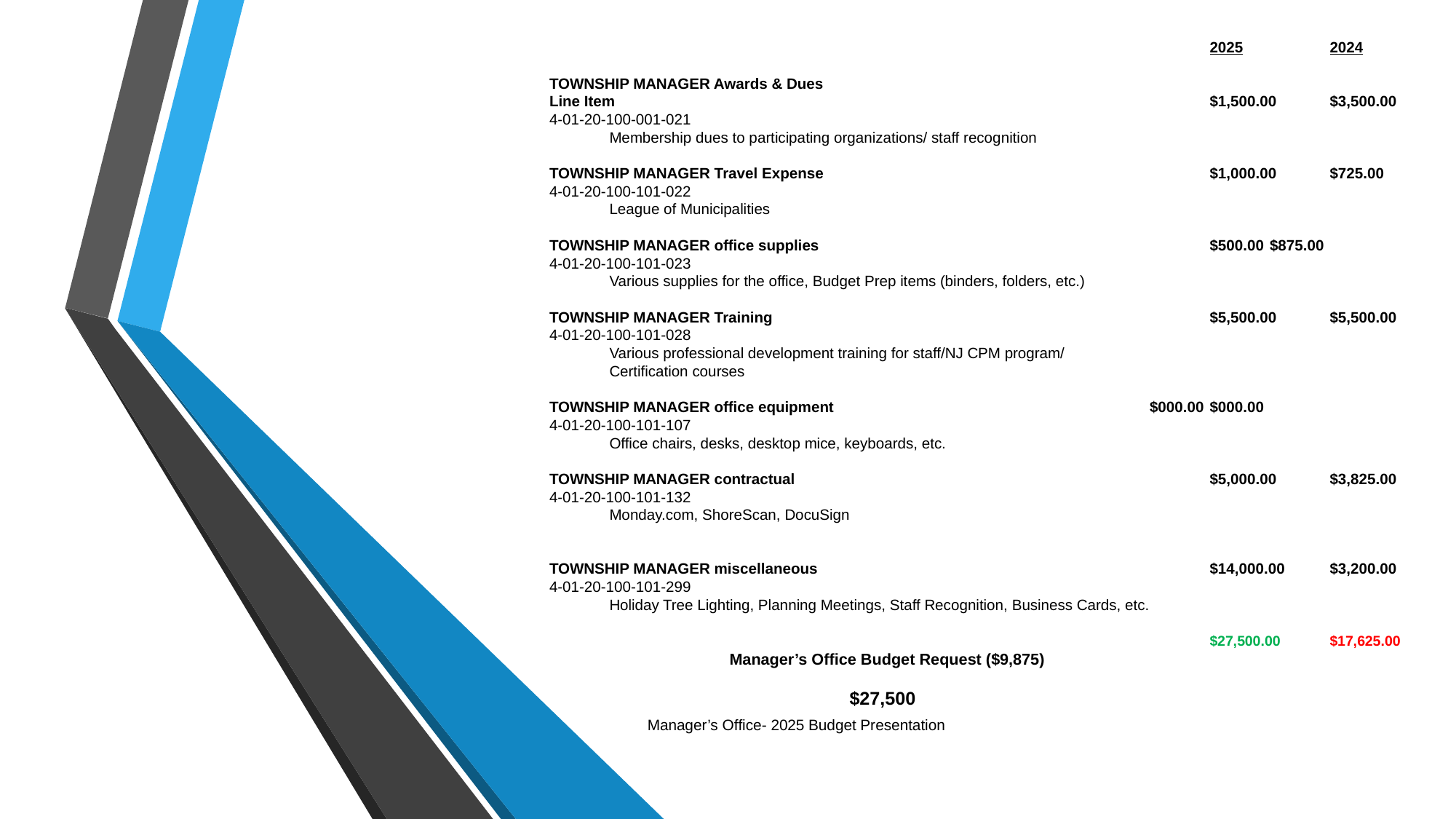

2025		2024

TOWNSHIP MANAGER Awards & Dues
Line Item										$1,500.00	$3,500.00
4-01-20-100-001-021
	Membership dues to participating organizations/ staff recognition

TOWNSHIP MANAGER Travel Expense							$1,000.00	$725.00
4-01-20-100-101-022
	League of Municipalities

TOWNSHIP MANAGER office supplies							$500.00	$875.00
4-01-20-100-101-023
	Various supplies for the office, Budget Prep items (binders, folders, etc.)

TOWNSHIP MANAGER Training								$5,500.00	$5,500.00
4-01-20-100-101-028
	Various professional development training for staff/NJ CPM program/
	Certification courses

TOWNSHIP MANAGER office equipment						$000.00	$000.00
4-01-20-100-101-107
	Office chairs, desks, desktop mice, keyboards, etc.

TOWNSHIP MANAGER contractual							$5,000.00	$3,825.00
4-01-20-100-101-132
	Monday.com, ShoreScan, DocuSign

TOWNSHIP MANAGER miscellaneous							$14,000.00	$3,200.00
4-01-20-100-101-299
	Holiday Tree Lighting, Planning Meetings, Staff Recognition, Business Cards, etc.

											$27,500.00	$17,625.00
			Manager’s Office Budget Request ($9,875)

					$27,500

Manager’s Office- 2025 Budget Presentation